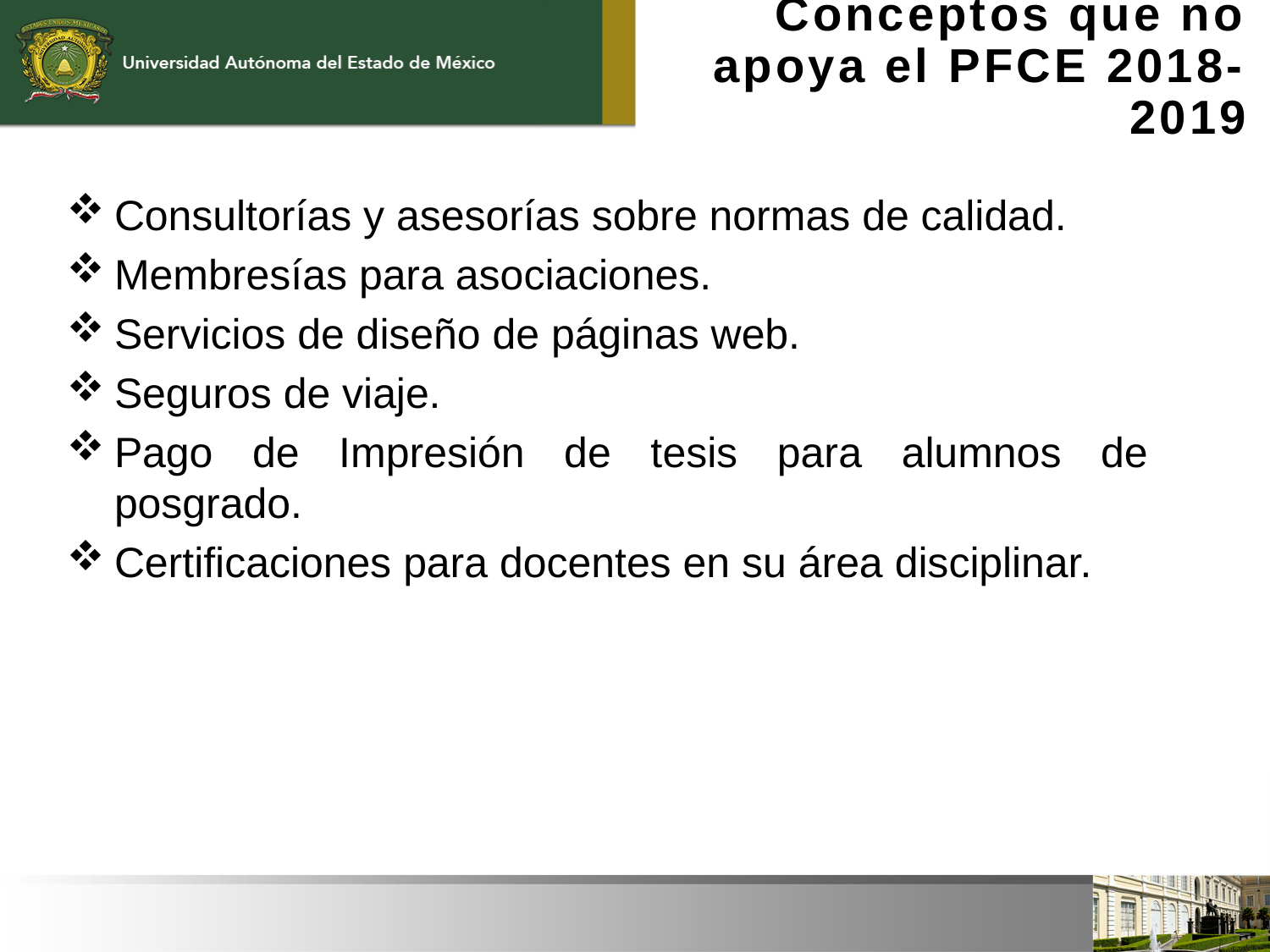

Conceptos que no apoya el PFCE 2018-2019
Consultorías y asesorías sobre normas de calidad.
Membresías para asociaciones.
Servicios de diseño de páginas web.
Seguros de viaje.
Pago de Impresión de tesis para alumnos de posgrado.
Certificaciones para docentes en su área disciplinar.